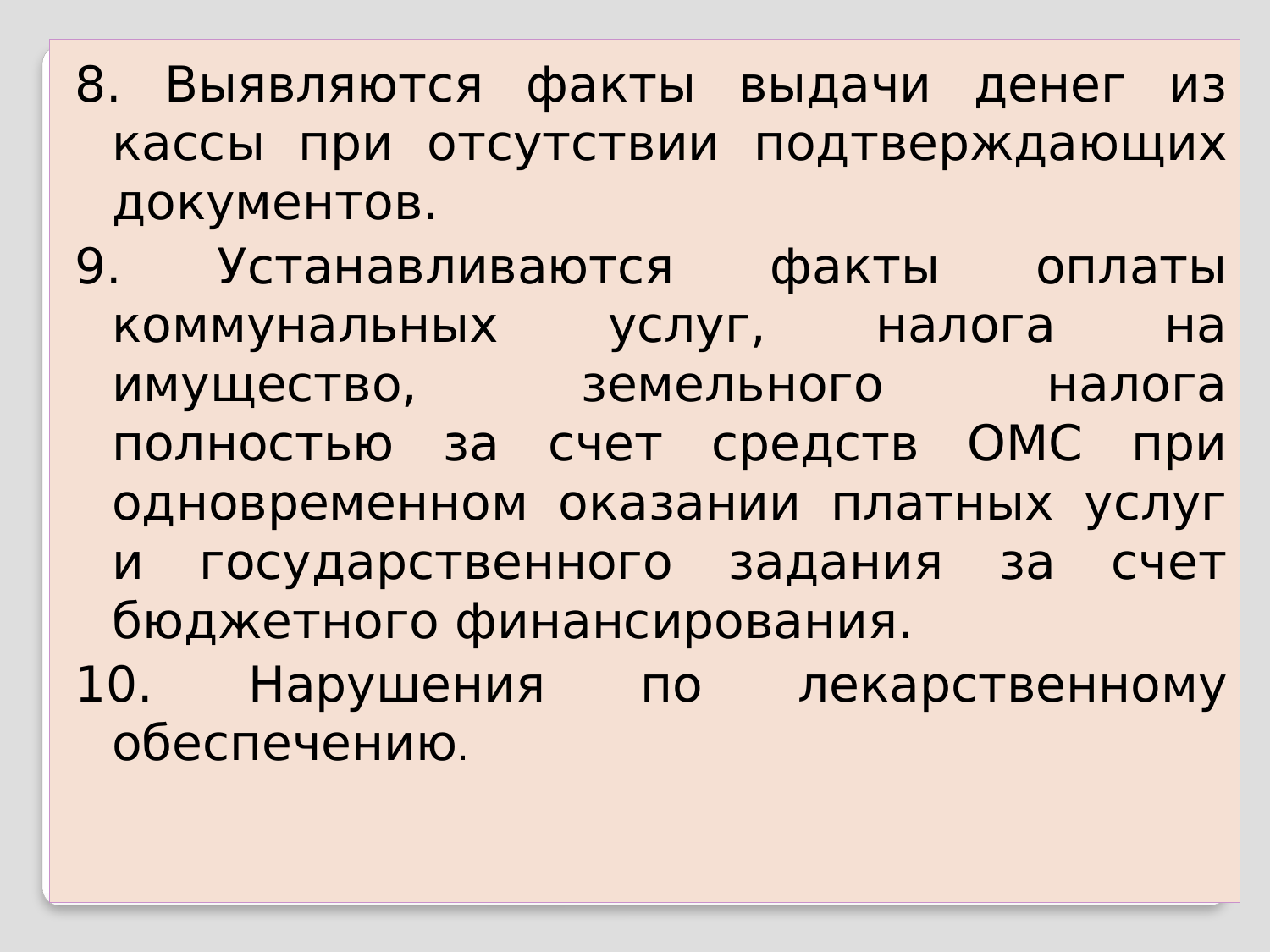

8. Выявляются факты выдачи денег из кассы при отсутствии подтверждающих документов.
9. Устанавливаются факты оплаты коммунальных услуг, налога на имущество, земельного налога полностью за счет средств ОМС при одновременном оказании платных услуг и государственного задания за счет бюджетного финансирования.
10. Нарушения по лекарственному обеспечению.